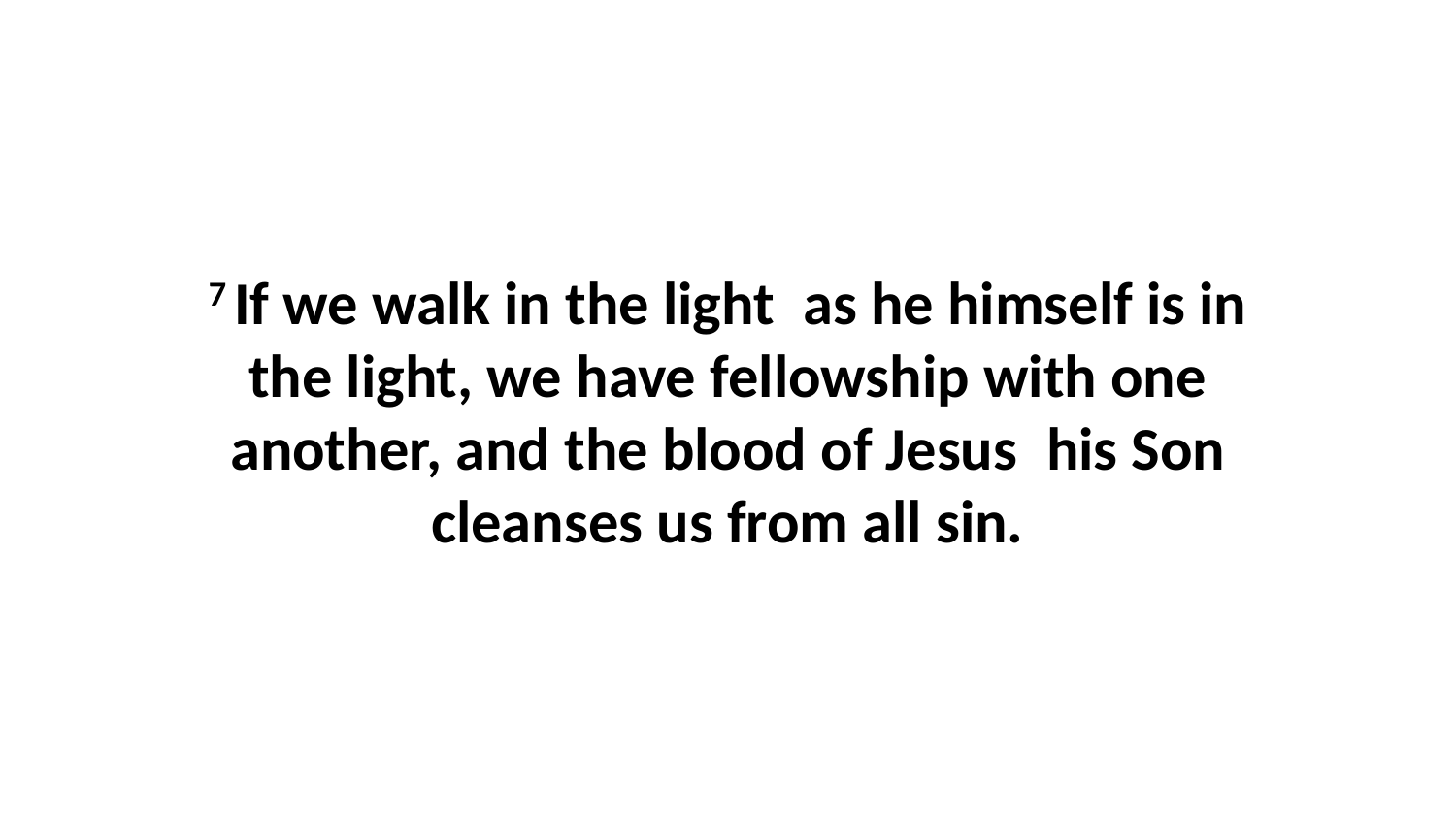

7 If we walk in the light  as he himself is in the light, we have fellowship with one another, and the blood of Jesus  his Son cleanses us from all sin.